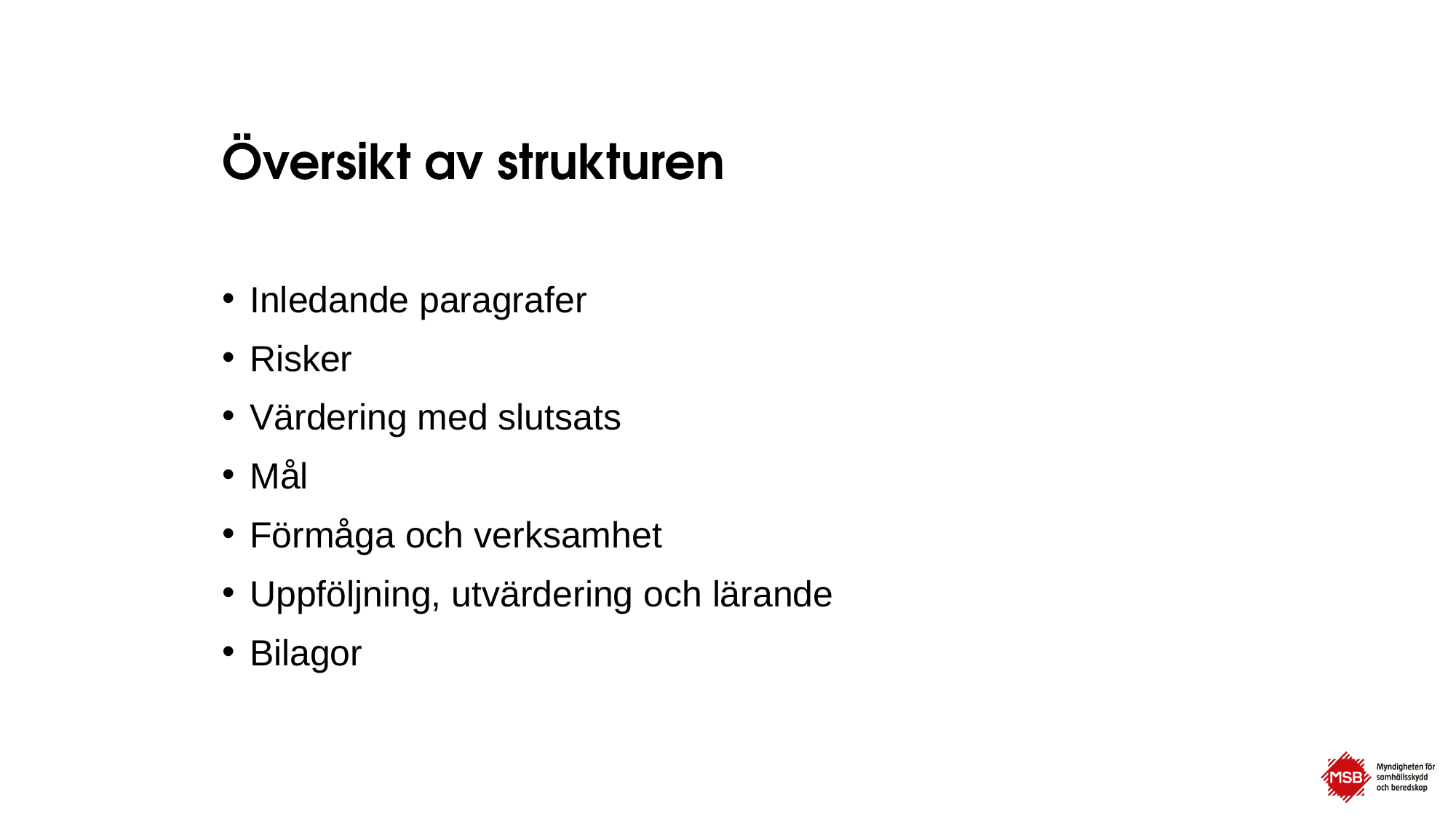

# Översikt av strukturen
Inledande paragrafer
Risker
Värdering med slutsats
Mål
Förmåga och verksamhet
Uppföljning, utvärdering och lärande
Bilagor